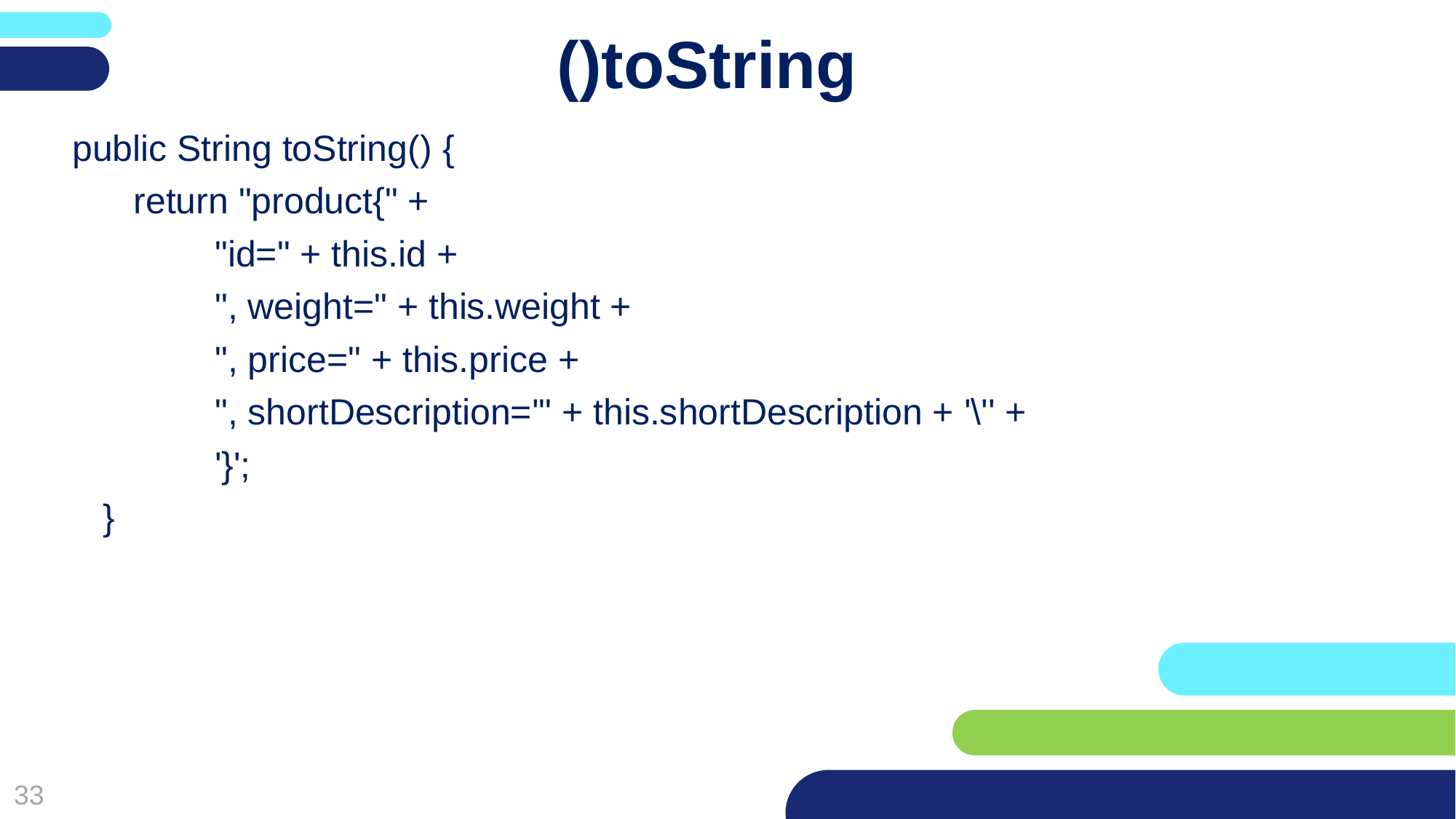

# toString()
public String toString() {
      return "product{" +
              "id=" + this.id +
              ", weight=" + this.weight +
              ", price=" + this.price +
              ", shortDescription='" + this.shortDescription + '\'' +
              '}';
   }